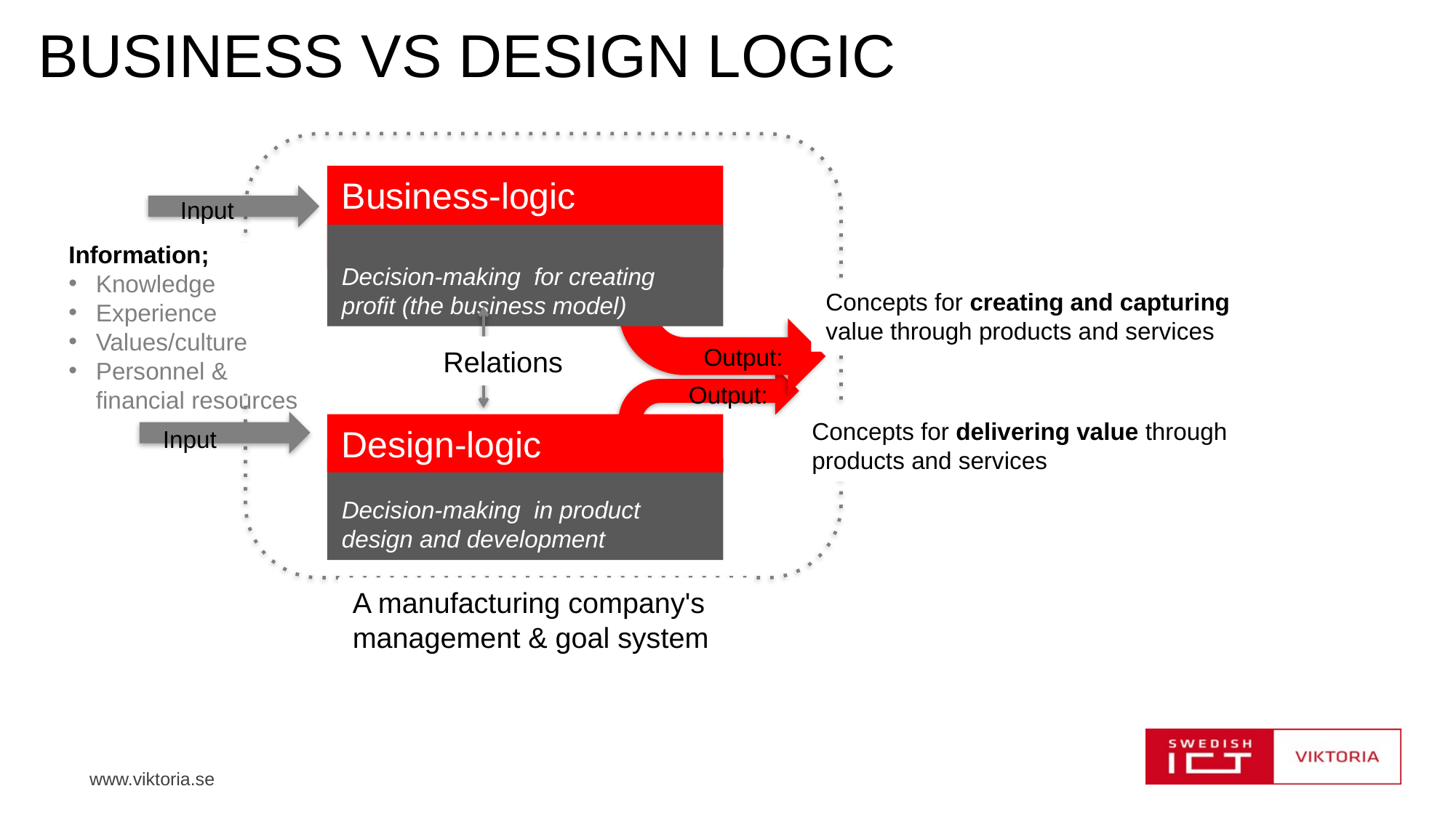

# BUSINESS VS DESIGN LOGIC

Business-logic component
Input

Decision-making  for creating profit (the business model)
Information;
Knowledge
Experience
Values/culture
Personnel &
financial resources

Concepts for creating and capturing
value through products and services
Output:
Relations

Output:
Concepts for delivering value through
products and services
Design-logic
Input

Decision-making  in product design and development
A manufacturing company's management & goal system